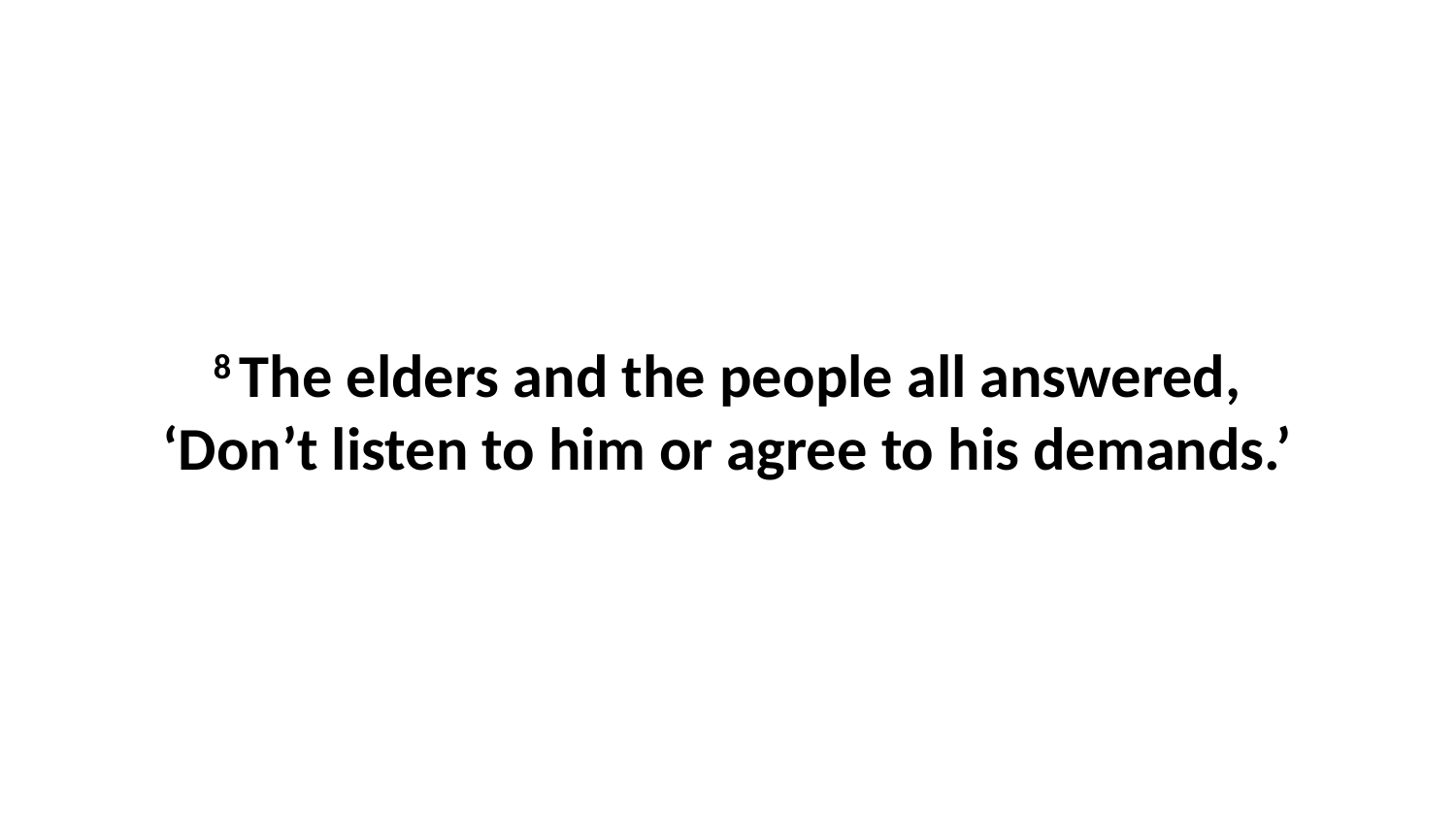

8 The elders and the people all answered, ‘Don’t listen to him or agree to his demands.’